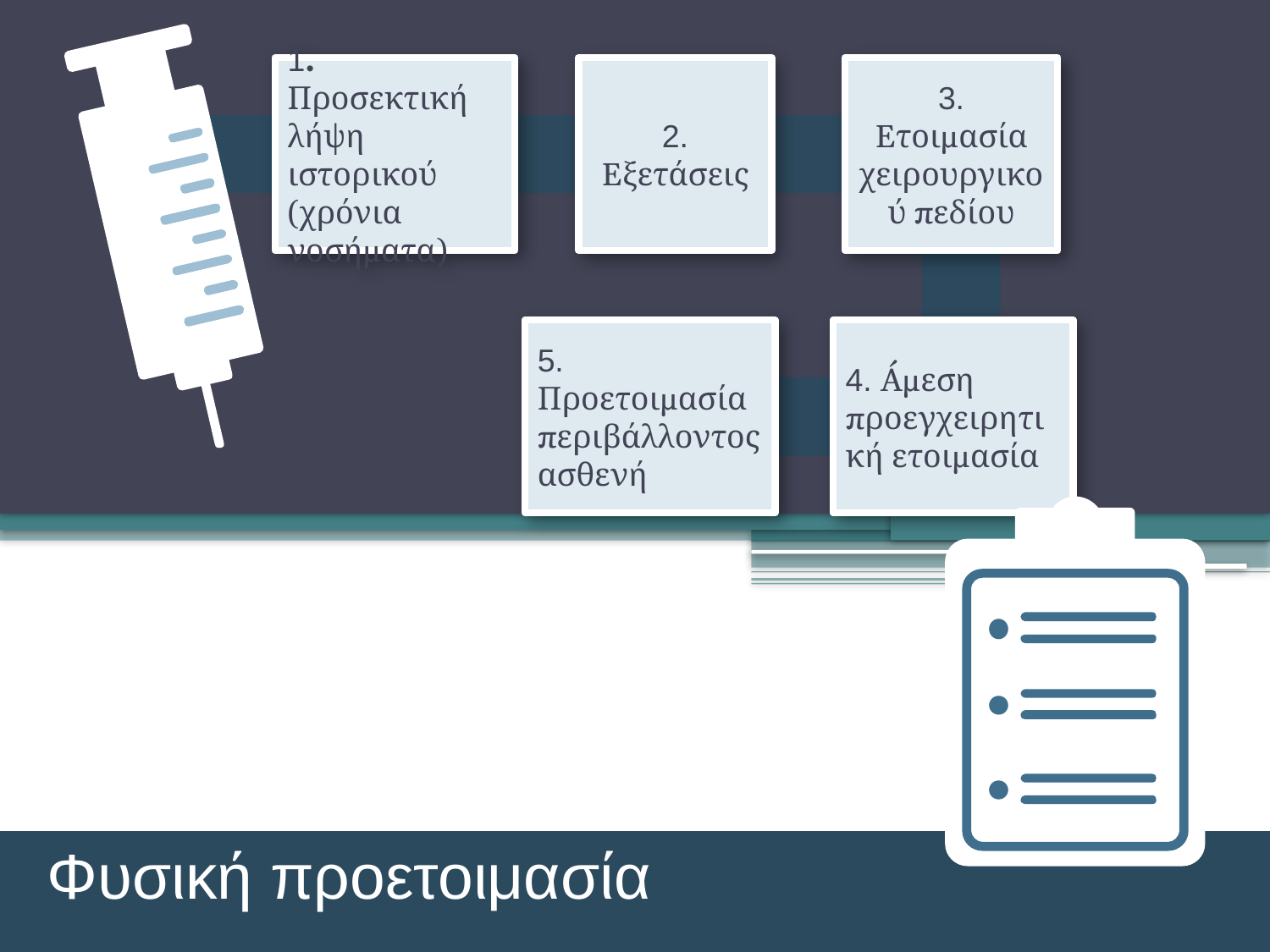

1. Προσεκτική λήψη ιστορικού (χρόνια νοσήματα)
2. Εξετάσεις
3. Ετοιμασία χειρουργικού πεδίου

5. Προετοιμασία περιβάλλοντος ασθενή
4. Άμεση προεγχειρητική ετοιμασία

Φυσική προετοιμασία